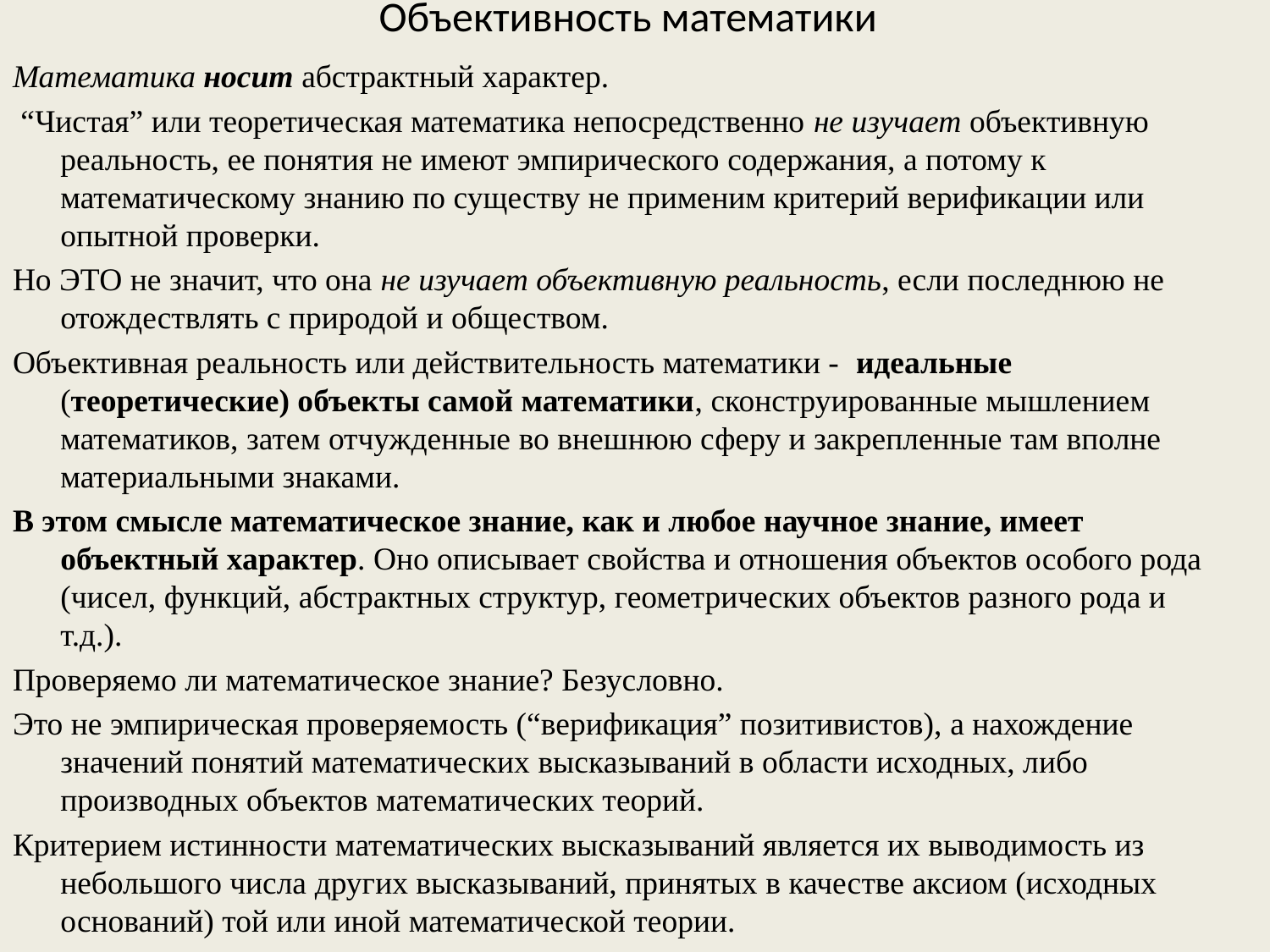

# Объективность математики
Математика носит абстрактный характер.
 “Чистая” или теоретическая математика непосредственно не изучает объективную реальность, ее понятия не имеют эмпирического содержания, а потому к математическому знанию по существу не применим критерий верификации или опытной проверки.
Но ЭТО не значит, что она не изучает объективную реальность, если последнюю не отождествлять с природой и обществом.
Объективная реальность или действительность математики -  идеальные (теоретические) объекты самой математики, сконструированные мышлением математиков, затем отчужденные во внешнюю сферу и закрепленные там вполне материальными знаками.
В этом смысле математическое знание, как и любое научное знание, имеет объектный характер. Оно описывает свойства и отношения объектов особого рода (чисел, функций, абстрактных структур, геометрических объектов разного рода и т.д.).
Проверяемо ли математическое знание? Безусловно.
Это не эмпирическая проверяемость (“верификация” позитивистов), а нахождение значений понятий математических высказываний в области исходных, либо производных объектов математических теорий.
Критерием истинности математических высказываний является их выводимость из небольшого числа других высказываний, принятых в качестве аксиом (исходных оснований) той или иной математической теории.